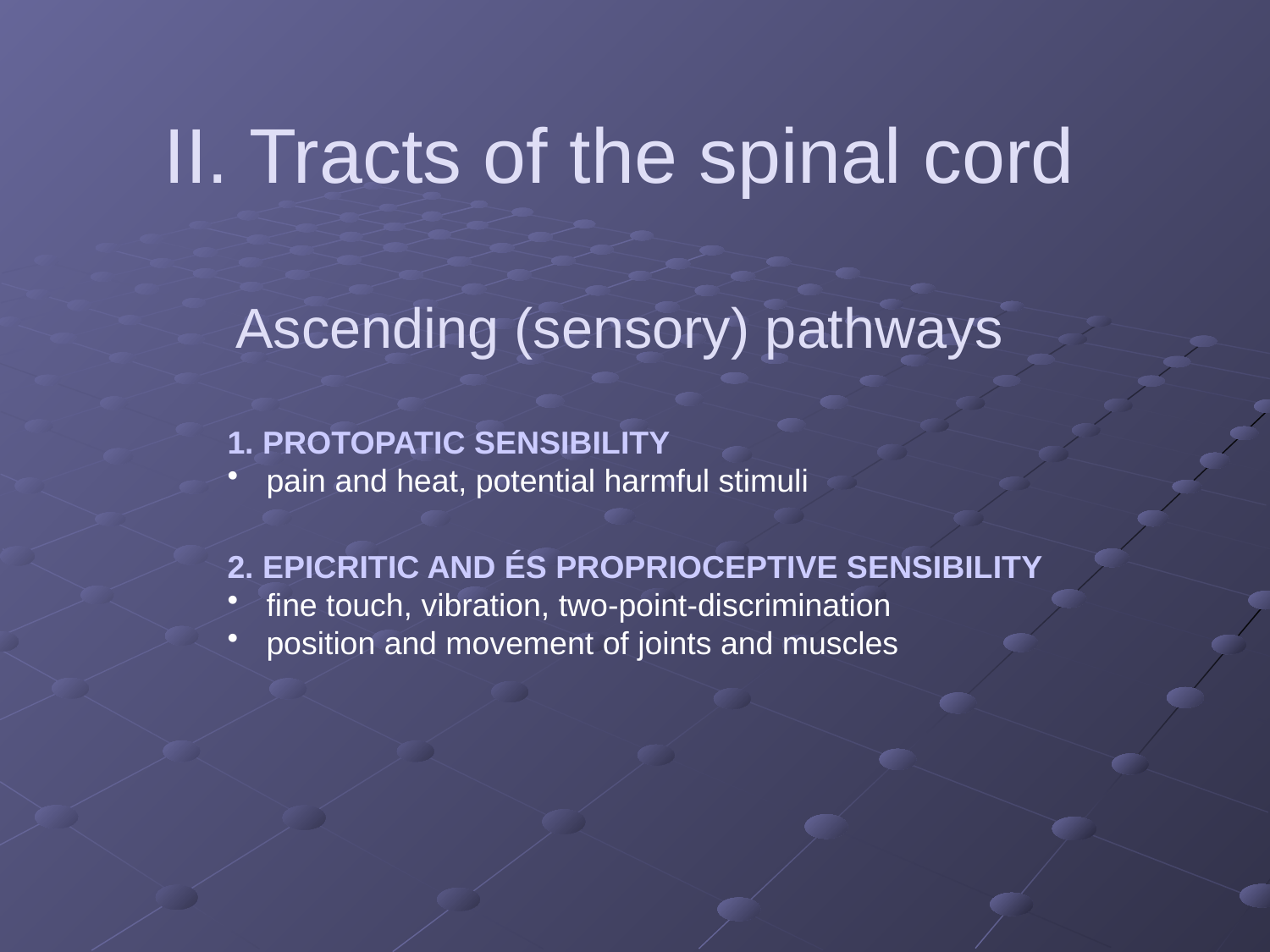

# II. Tracts of the spinal cord Ascending (sensory) pathways
1. PROTOPATIC SENSIBILITY
 pain and heat, potential harmful stimuli

2. EPICRITIC AND ÉS PROPRIOCEPTIVE SENSIBILITY
 fine touch, vibration, two-point-discrimination
 position and movement of joints and muscles